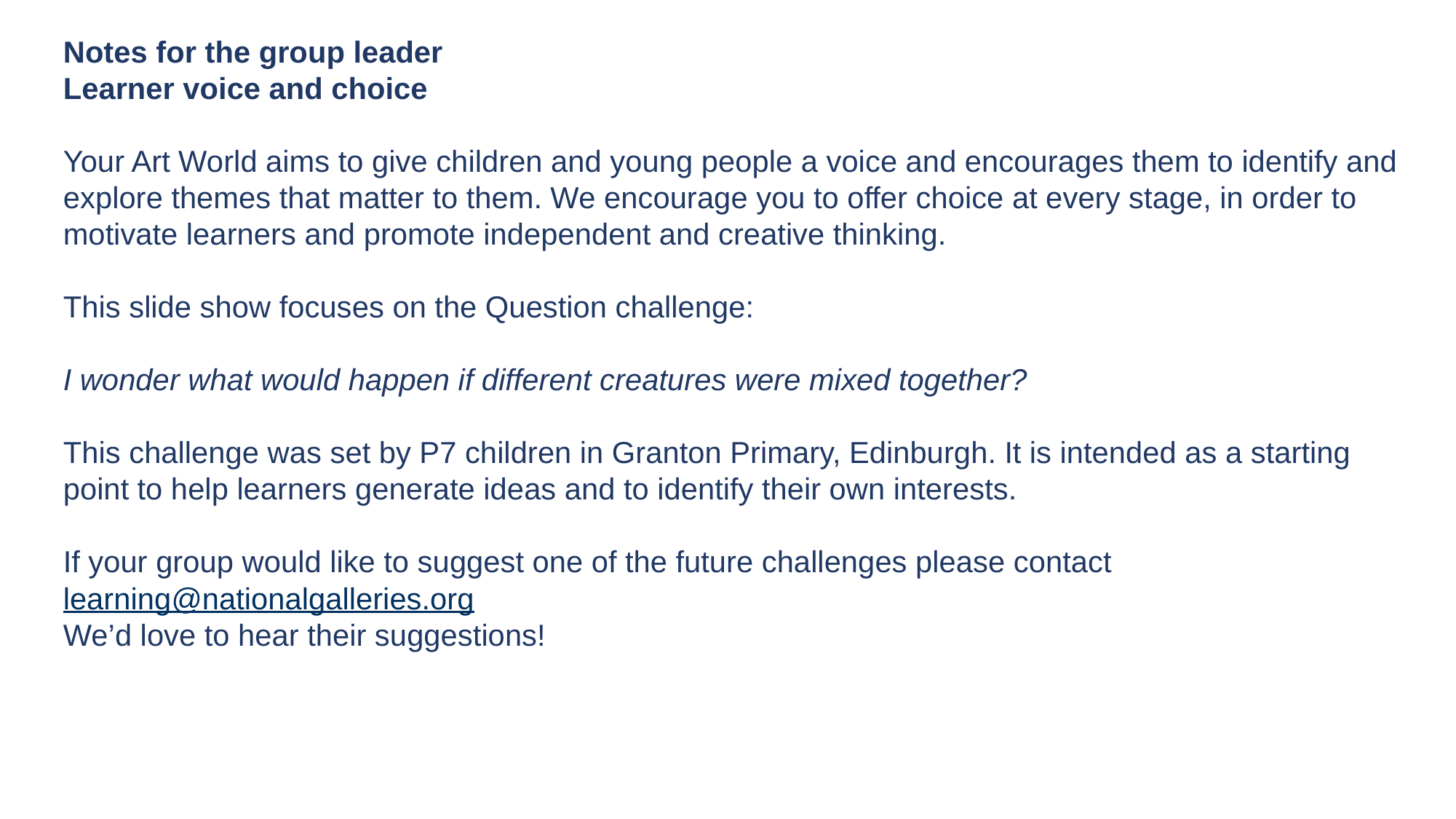

Notes for the group leader
Learner voice and choice

Your Art World aims to give children and young people a voice and encourages them to identify and explore themes that matter to them. We encourage you to offer choice at every stage, in order to motivate learners and promote independent and creative thinking.

This slide show focuses on the Question challenge:

I wonder what would happen if different creatures were mixed together?

This challenge was set by P7 children in Granton Primary, Edinburgh. It is intended as a starting point to help learners generate ideas and to identify their own interests.

If your group would like to suggest one of the future challenges please contact learning@nationalgalleries.org
We’d love to hear their suggestions!